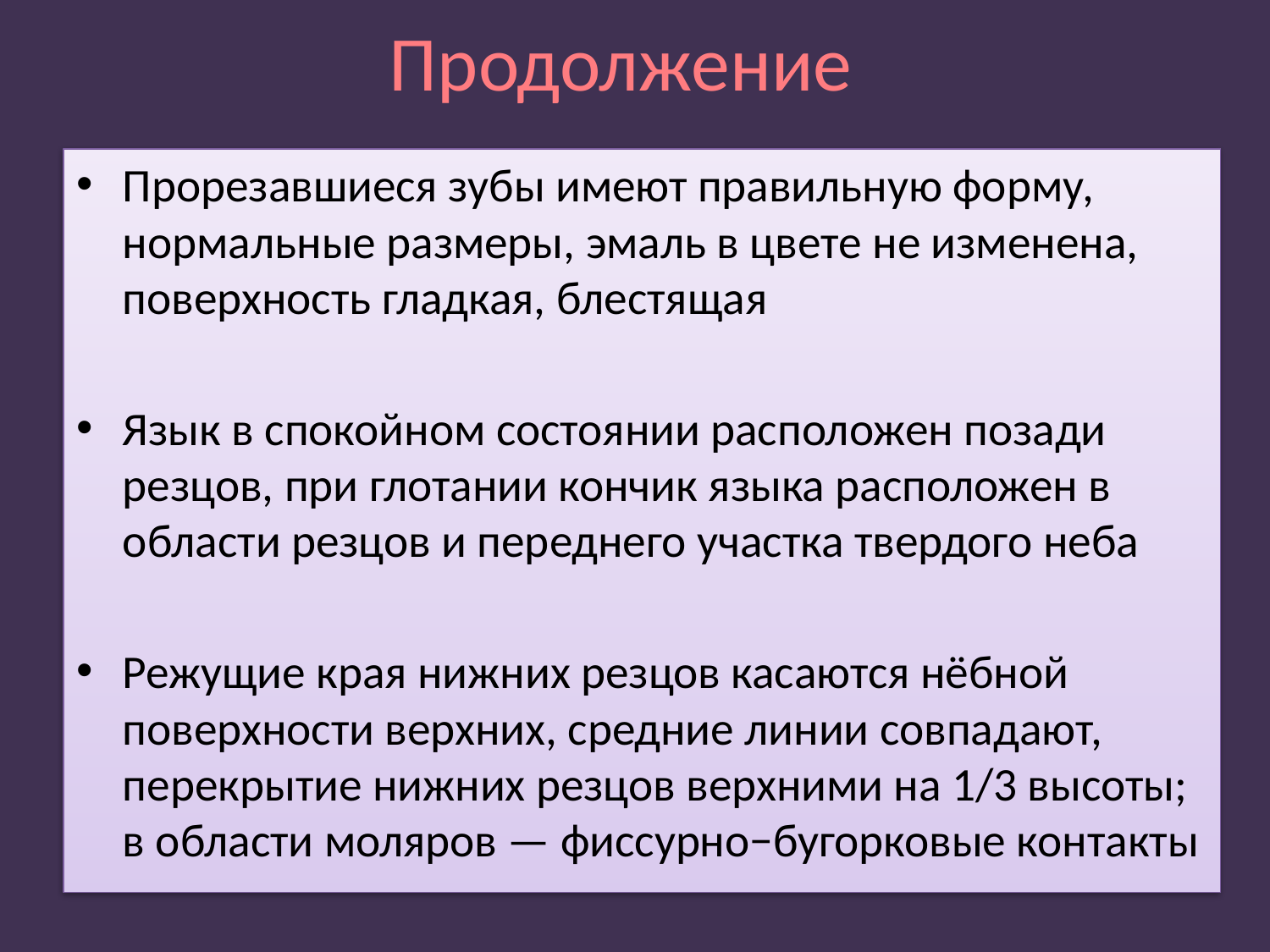

# Продолжение
Прорезавшиеся зубы имеют правильную форму, нормальные размеры, эмаль в цвете не изменена, поверхность гладкая, блестящая

Язык в спокойном состоянии расположен позади резцов, при глотании кончик языка расположен в области резцов и переднего участка твердого неба

Режущие края нижних резцов касаются нёбной поверхности верхних, средние линии совпадают, перекрытие нижних резцов верхними на 1/3 высоты; в области моляров — фиссурно−бугорковые контакты